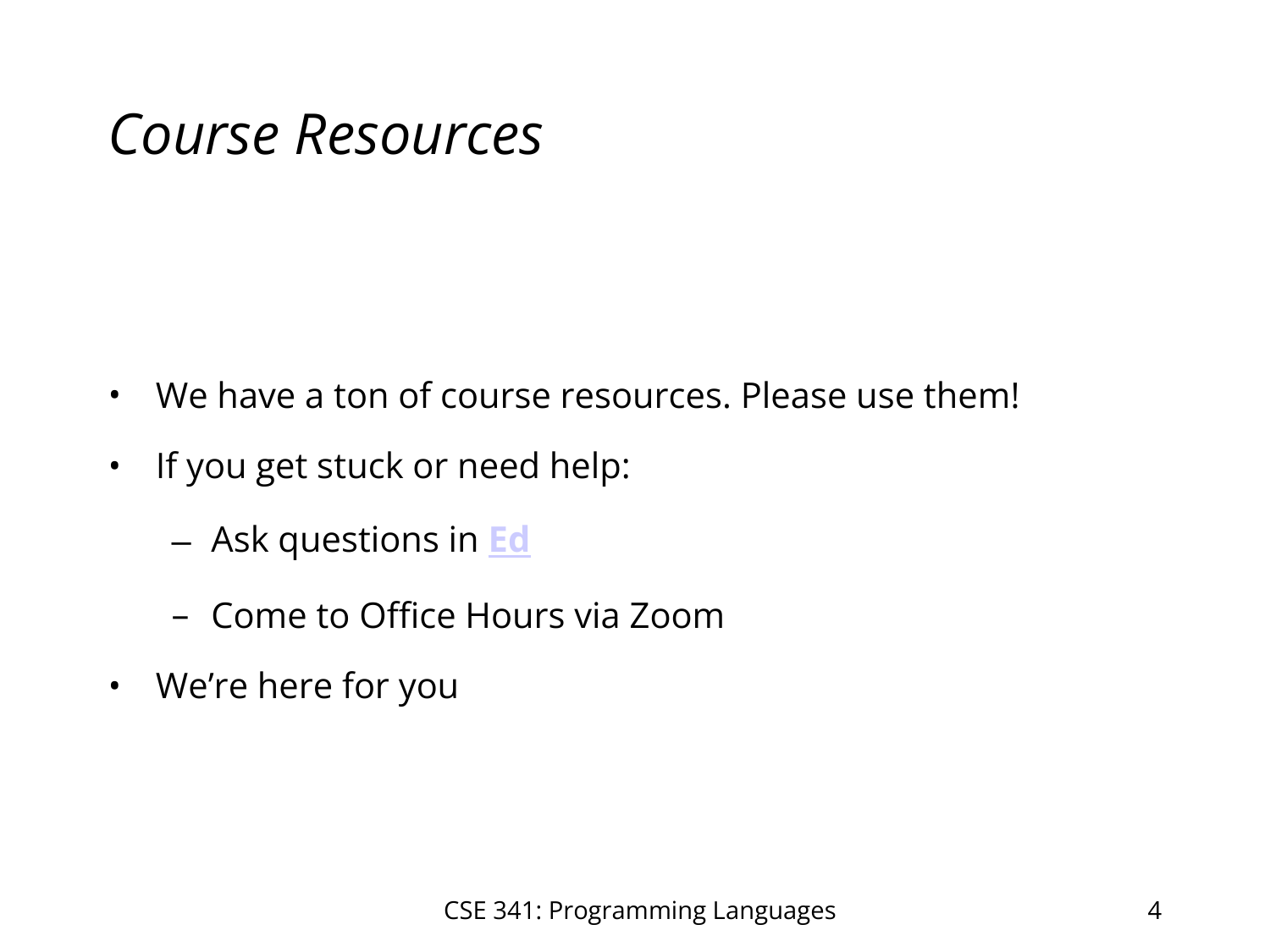

# Course Resources
We have a ton of course resources. Please use them!
If you get stuck or need help:
Ask questions in Ed
Come to Office Hours via Zoom
We’re here for you
CSE 341: Programming Languages
4